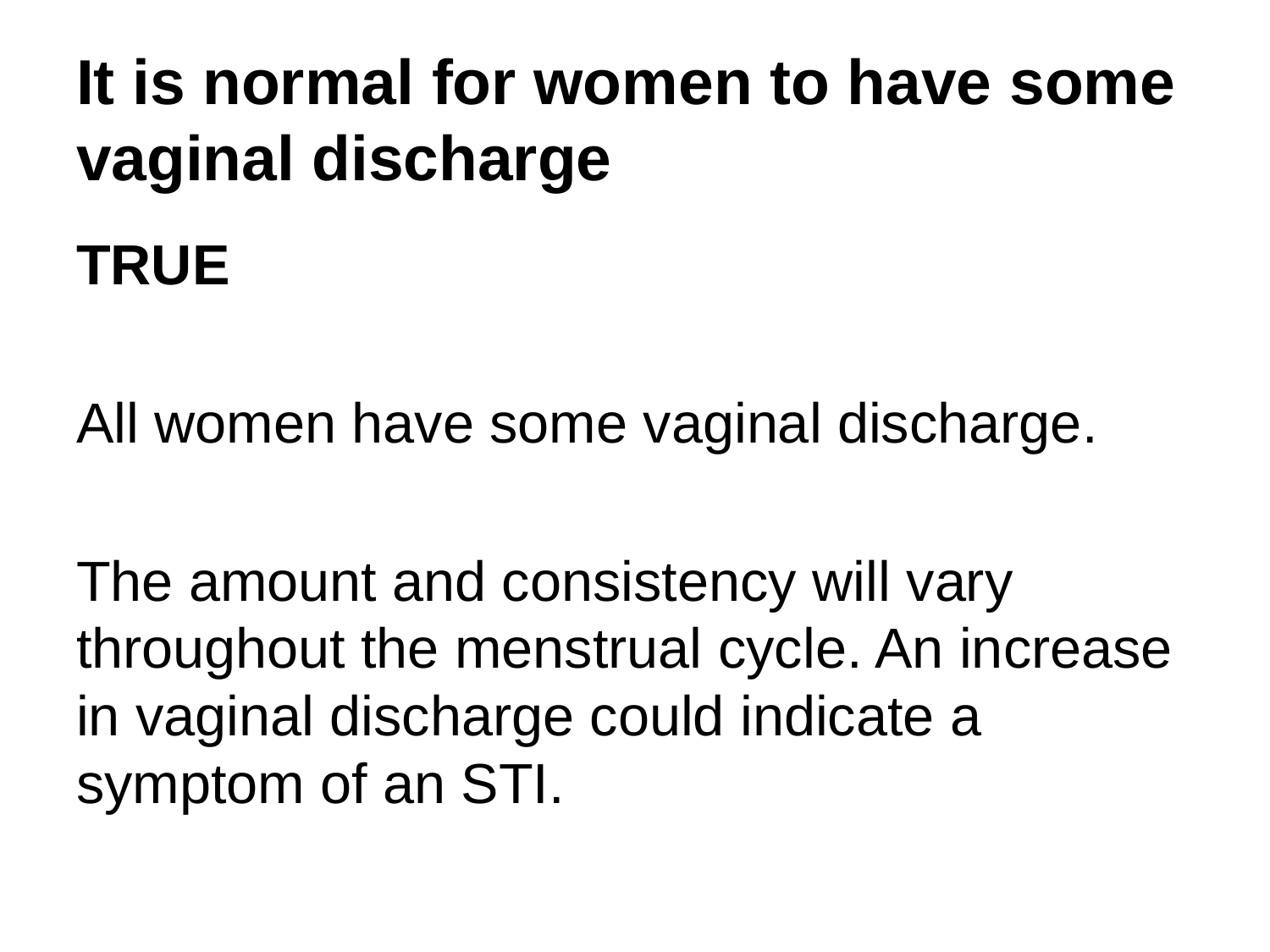

# It is normal for women to have some vaginal discharge
TRUE

All women have some vaginal discharge.

The amount and consistency will vary throughout the menstrual cycle. An increase in vaginal discharge could indicate a symptom of an STI.